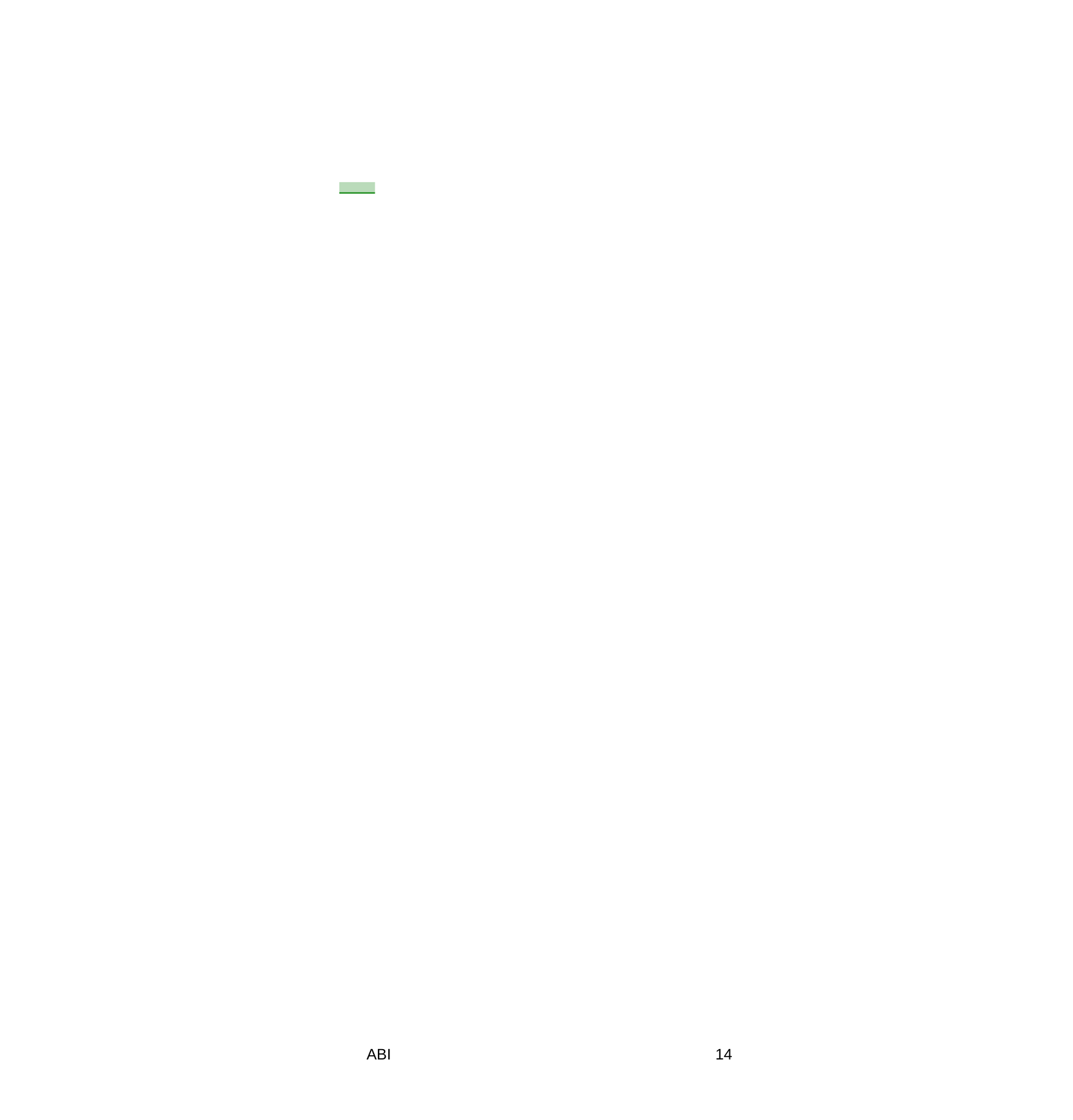

Tiratura	01/2015: 11.299
Diffusione   01/2015:	8.458	18-MAR-2015
Lettori	III 2014:    124.000	Dir. Resp.:  Enrico Grazioli	da pag. 17
Dati rilevati dagli Enti certificatori o autocertificati

ABI
14